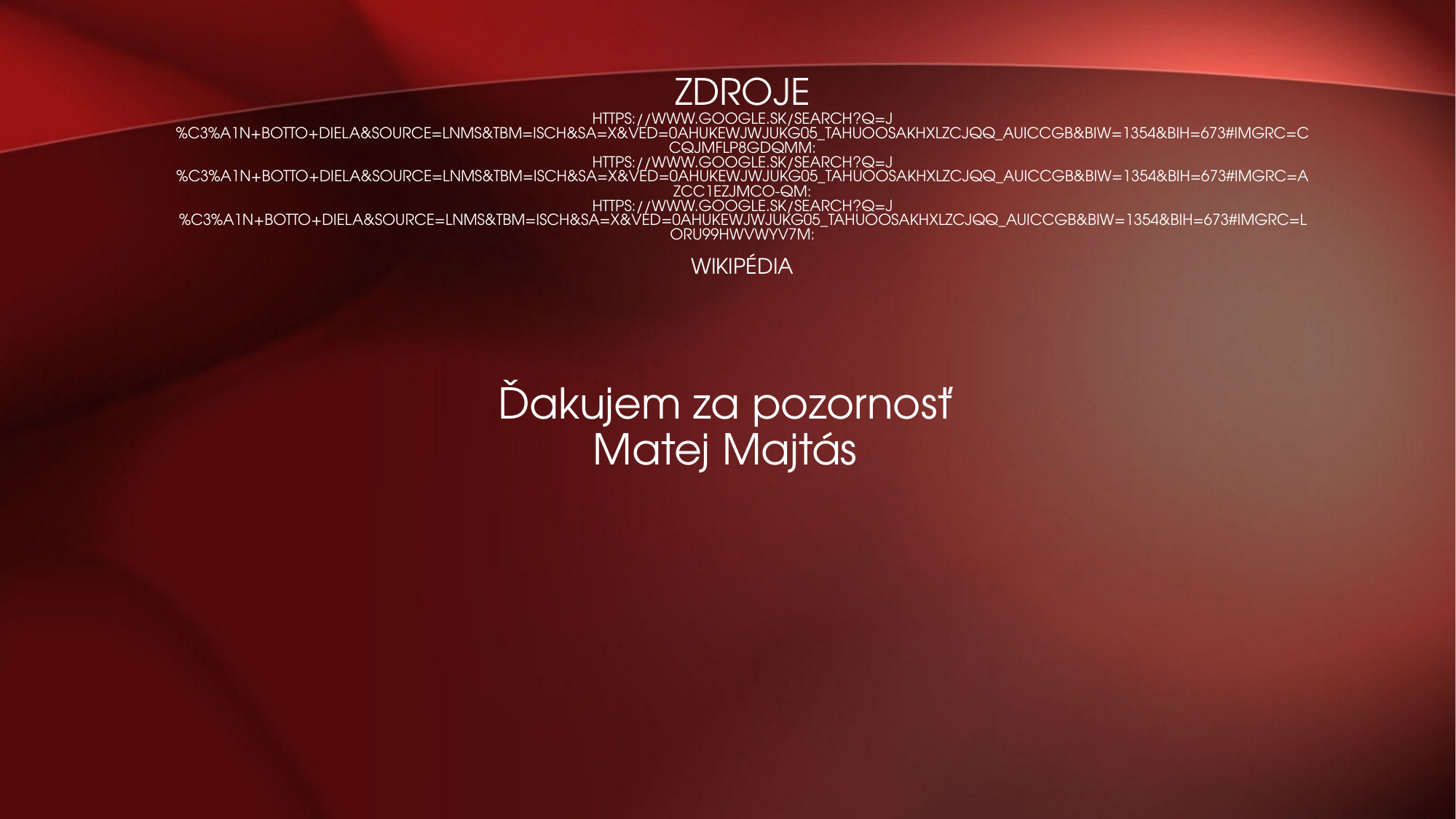

# Zdroje https://www.google.sk/search?q=j%C3%A1n+botto+diela&source=lnms&tbm=isch&sa=X&ved=0ahUKEwjwjuKg05_TAhUOOsAKHXlzCJQQ_AUICCgB&biw=1354&bih=673#imgrc=cCQjMfLp8GdQmM: https://www.google.sk/search?q=j%C3%A1n+botto+diela&source=lnms&tbm=isch&sa=X&ved=0ahUKEwjwjuKg05_TAhUOOsAKHXlzCJQQ_AUICCgB&biw=1354&bih=673#imgrc=aZcC1EzJmCO-qM: https://www.google.sk/search?q=j%C3%A1n+botto+diela&source=lnms&tbm=isch&sa=X&ved=0ahUKEwjwjuKg05_TAhUOOsAKHXlzCJQQ_AUICCgB&biw=1354&bih=673#imgrc=lORU99Hwvwyv7M: Wikipédia
Ďakujem za pozornosť
Matej Majtás